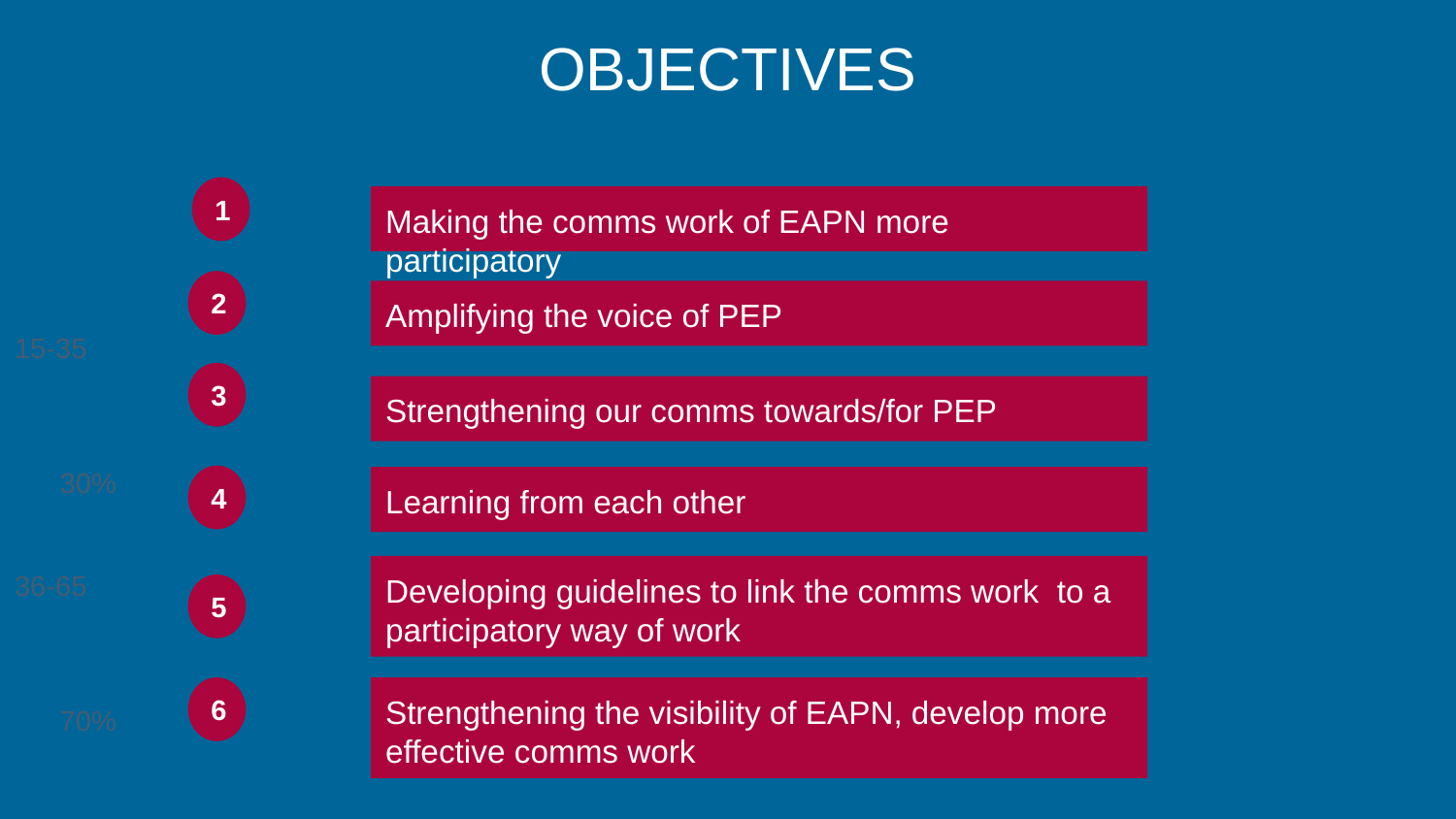

# OBJECTIVES
1
Making the comms work of EAPN more participatory
2
Amplifying the voice of PEP
15-35
3
Strengthening our comms towards/for PEP
30%
4
Learning from each other
36-65
Developing guidelines to link the comms work  to a participatory way of work
5
6
Strengthening the visibility of EAPN, develop more effective comms work
70%